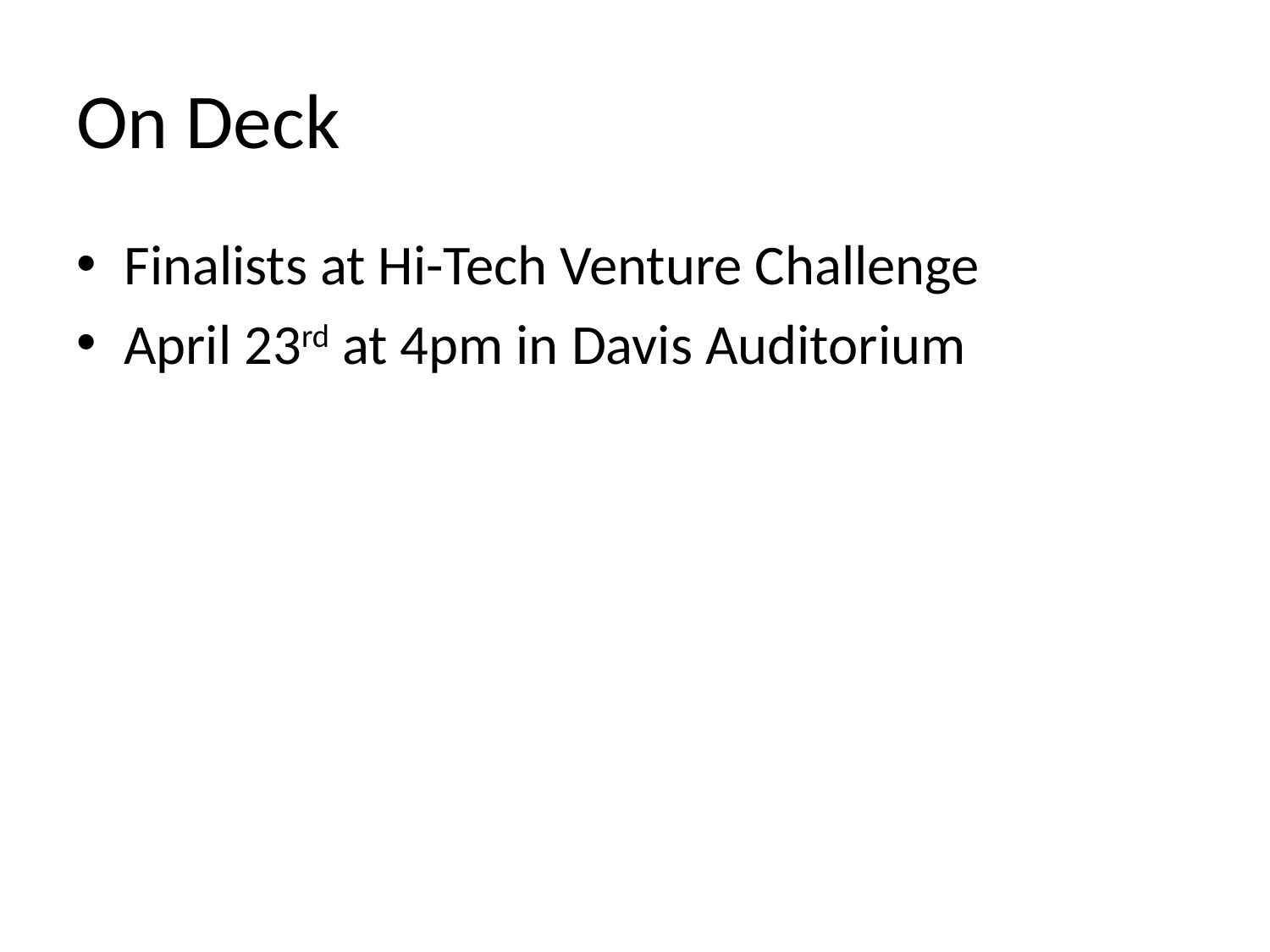

# On Deck
Finalists at Hi-Tech Venture Challenge
April 23rd at 4pm in Davis Auditorium